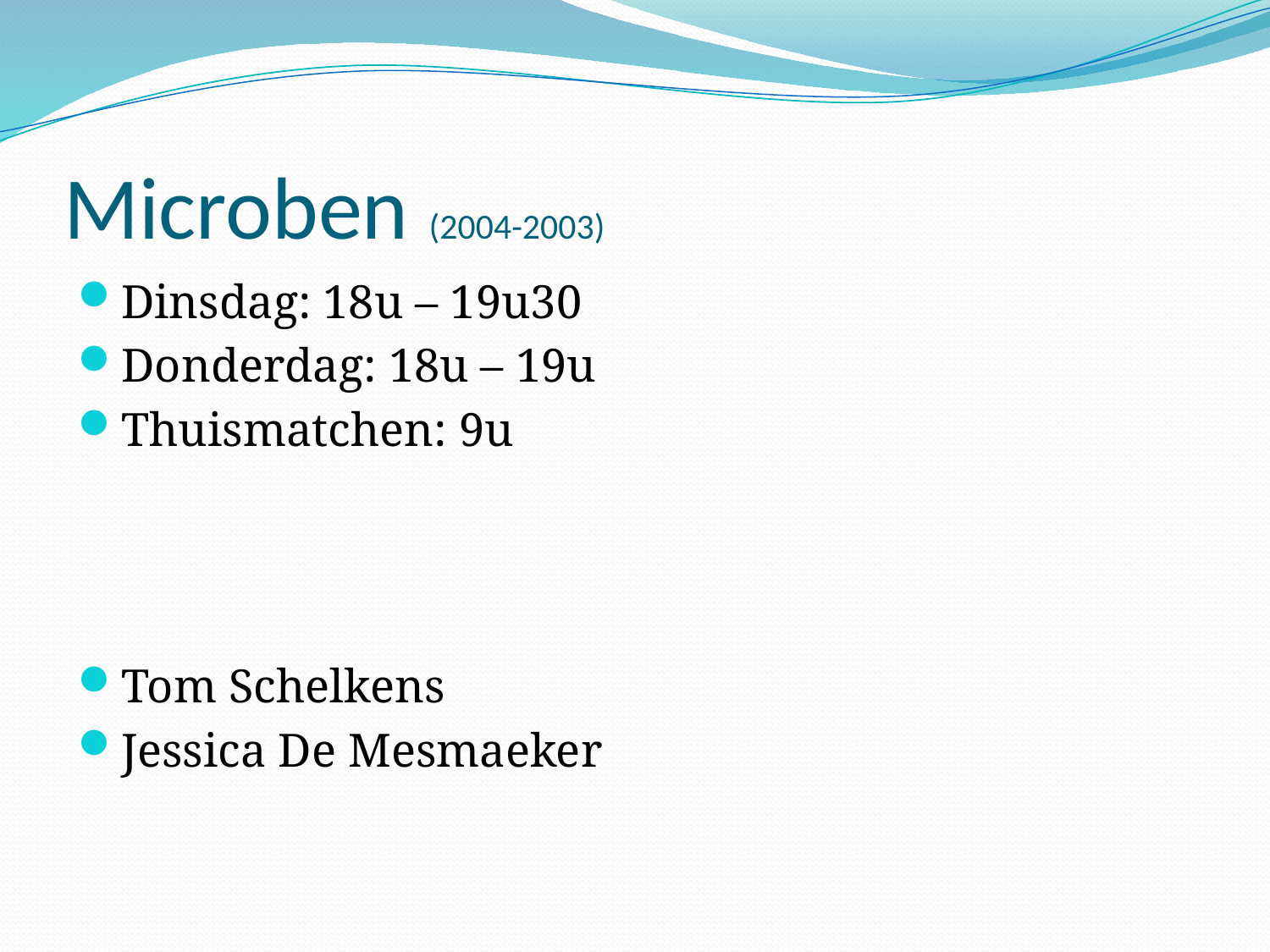

# Microben (2004-2003)
Dinsdag: 18u – 19u30
Donderdag: 18u – 19u
Thuismatchen: 9u

Tom Schelkens
Jessica De Mesmaeker